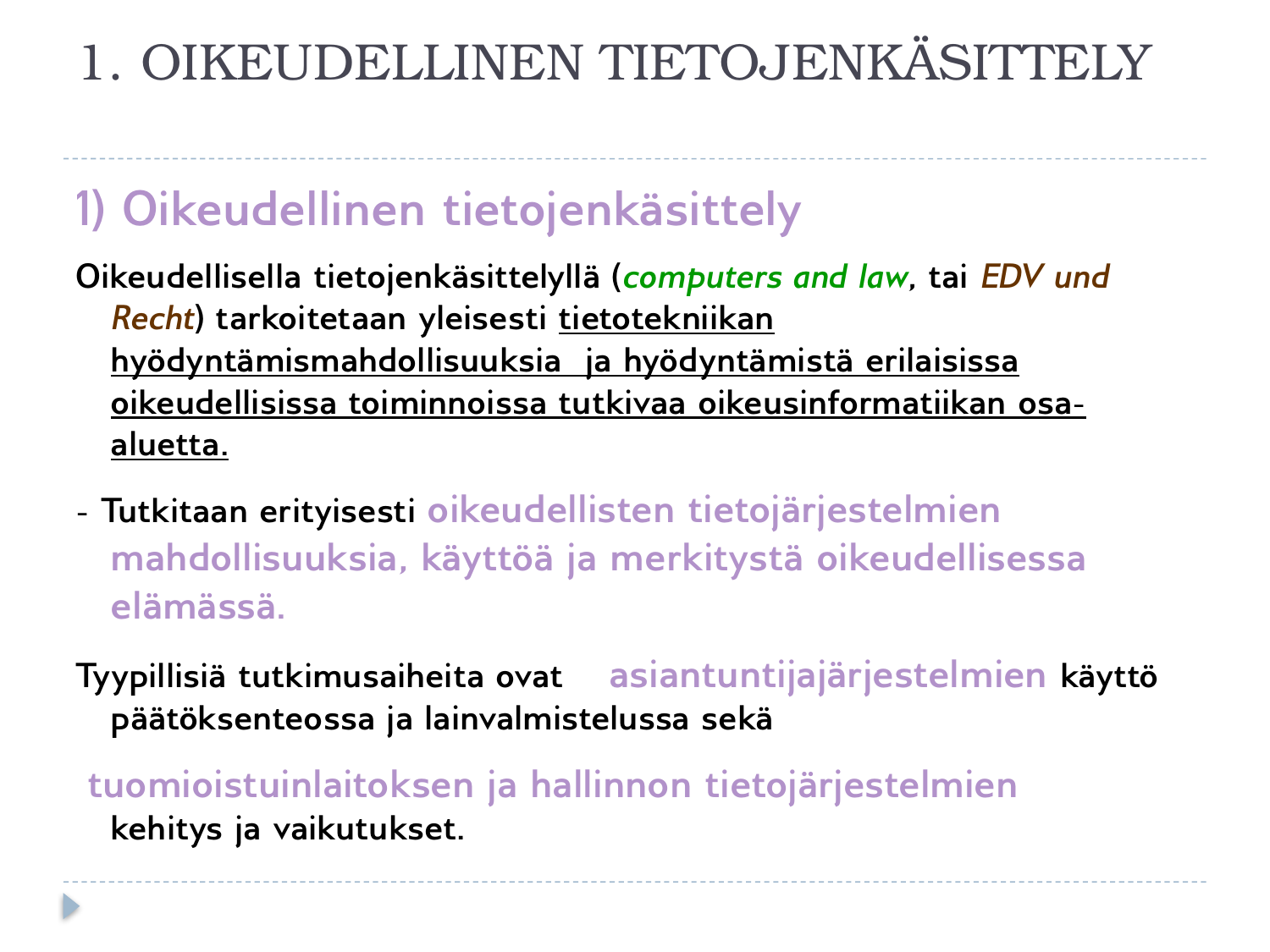

# 1. OIKEUDELLINEN TIETOJENKÄSITTELY
1) Oikeudellinen tietojenkäsittely
Oikeudellisella tietojenkäsittelyllä (computers and law, tai EDV und Recht) tarkoitetaan yleisesti tietotekniikan hyödyntämismahdollisuuksia  ja hyödyntämistä erilaisissa oikeudellisissa toiminnoissa tutkivaa oikeusinformatiikan osa-aluetta.
- Tutkitaan erityisesti oikeudellisten tietojärjestelmien mahdollisuuksia, käyttöä ja merkitystä oikeudellisessa elämässä.
Tyypillisiä tutkimusaiheita ovat    asiantuntijajärjestelmien käyttö päätöksenteossa ja lainvalmistelussa sekä
 tuomioistuinlaitoksen ja hallinnon tietojärjestelmien             kehitys ja vaikutukset.